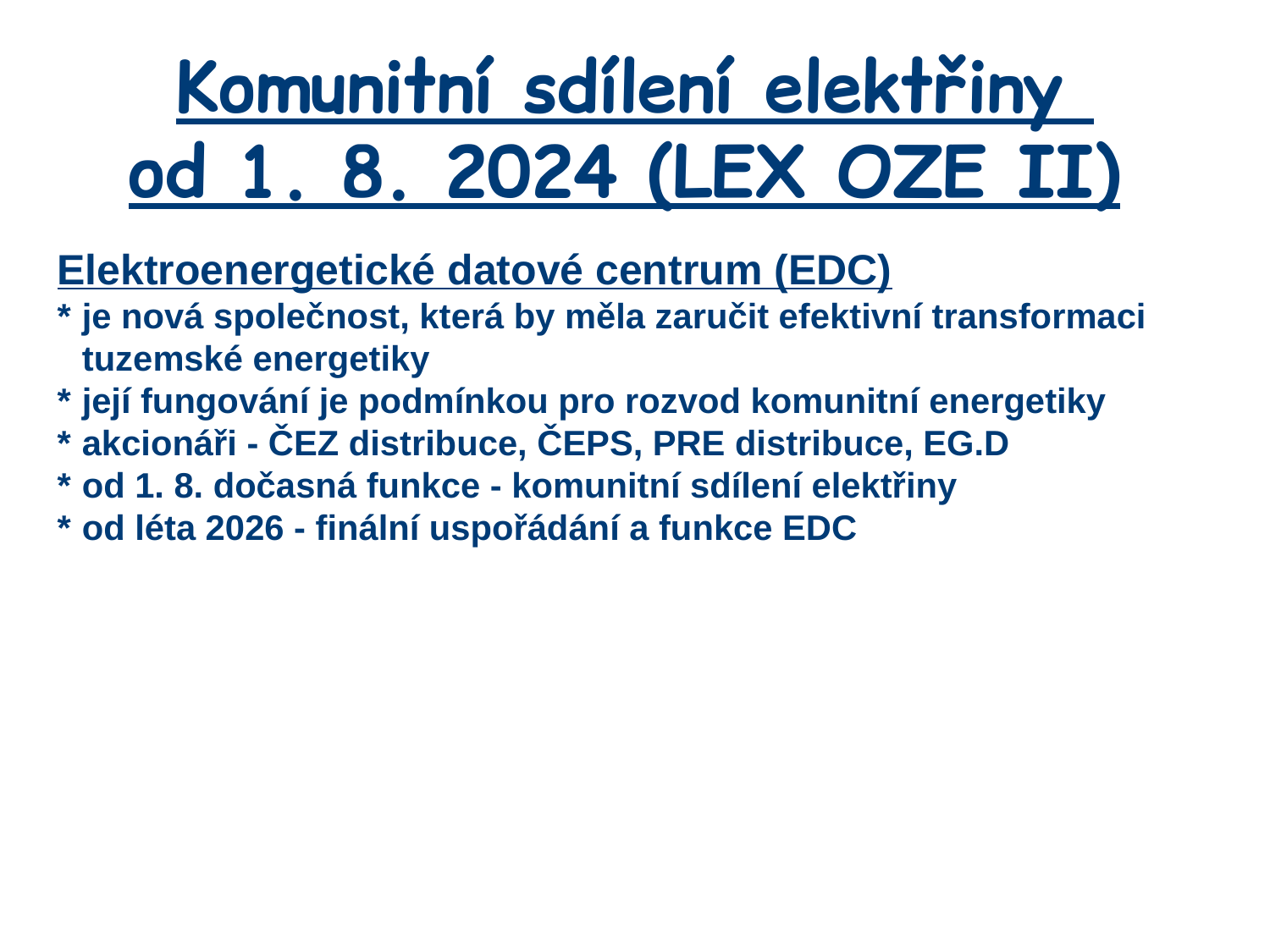

# Komunitní sdílení elektřiny od 1. 8. 2024 (LEX OZE II)
Elektroenergetické datové centrum (EDC)
*	je nová společnost, která by měla zaručit efektivní transformaci tuzemské energetiky
*	její fungování je podmínkou pro rozvod komunitní energetiky
*	akcionáři - ČEZ distribuce, ČEPS, PRE distribuce, EG.D
*	od 1. 8. dočasná funkce - komunitní sdílení elektřiny
*	od léta 2026 - finální uspořádání a funkce EDC